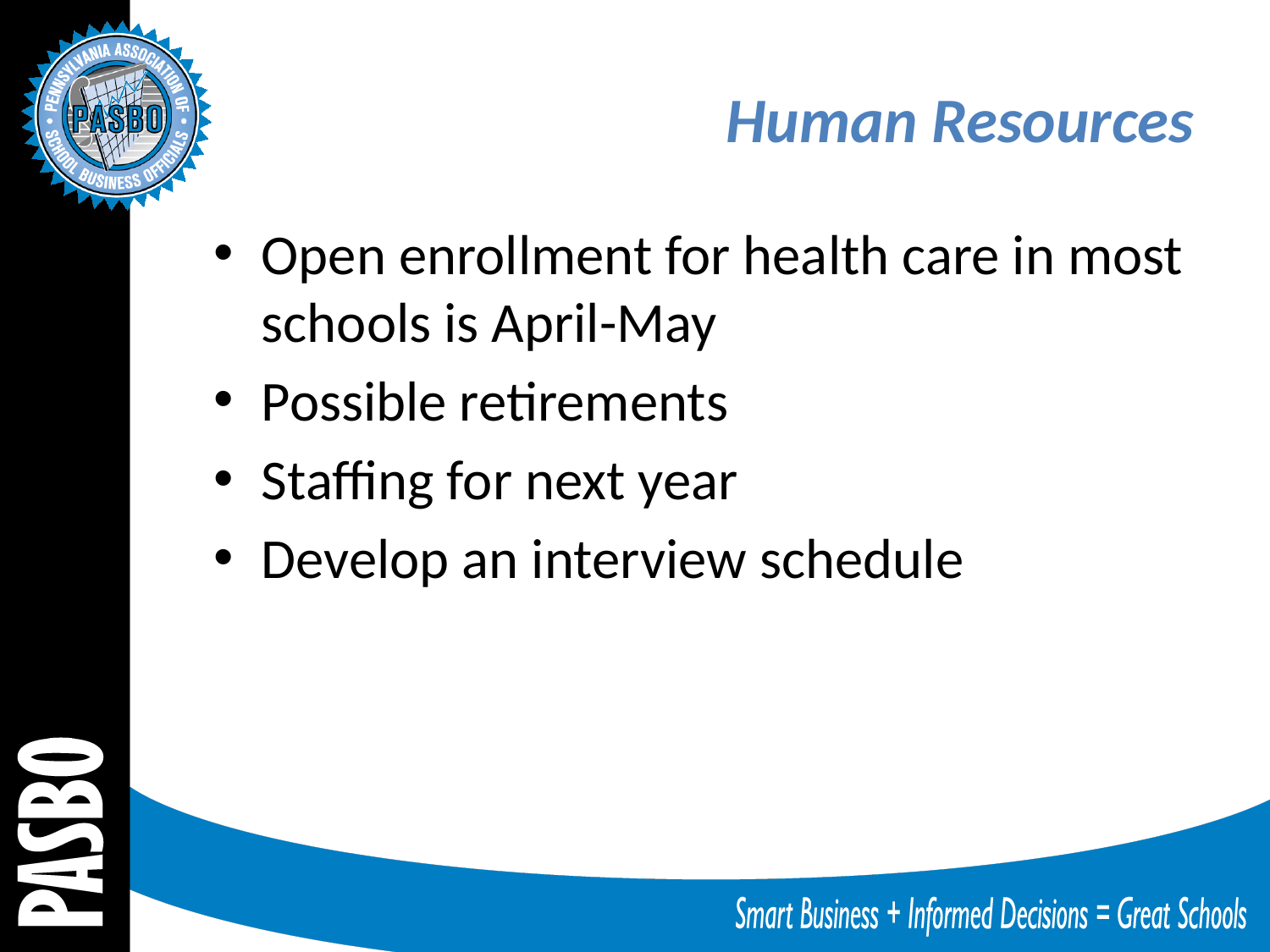

# Human Resources
Open enrollment for health care in most schools is April-May
Possible retirements
Staffing for next year
Develop an interview schedule